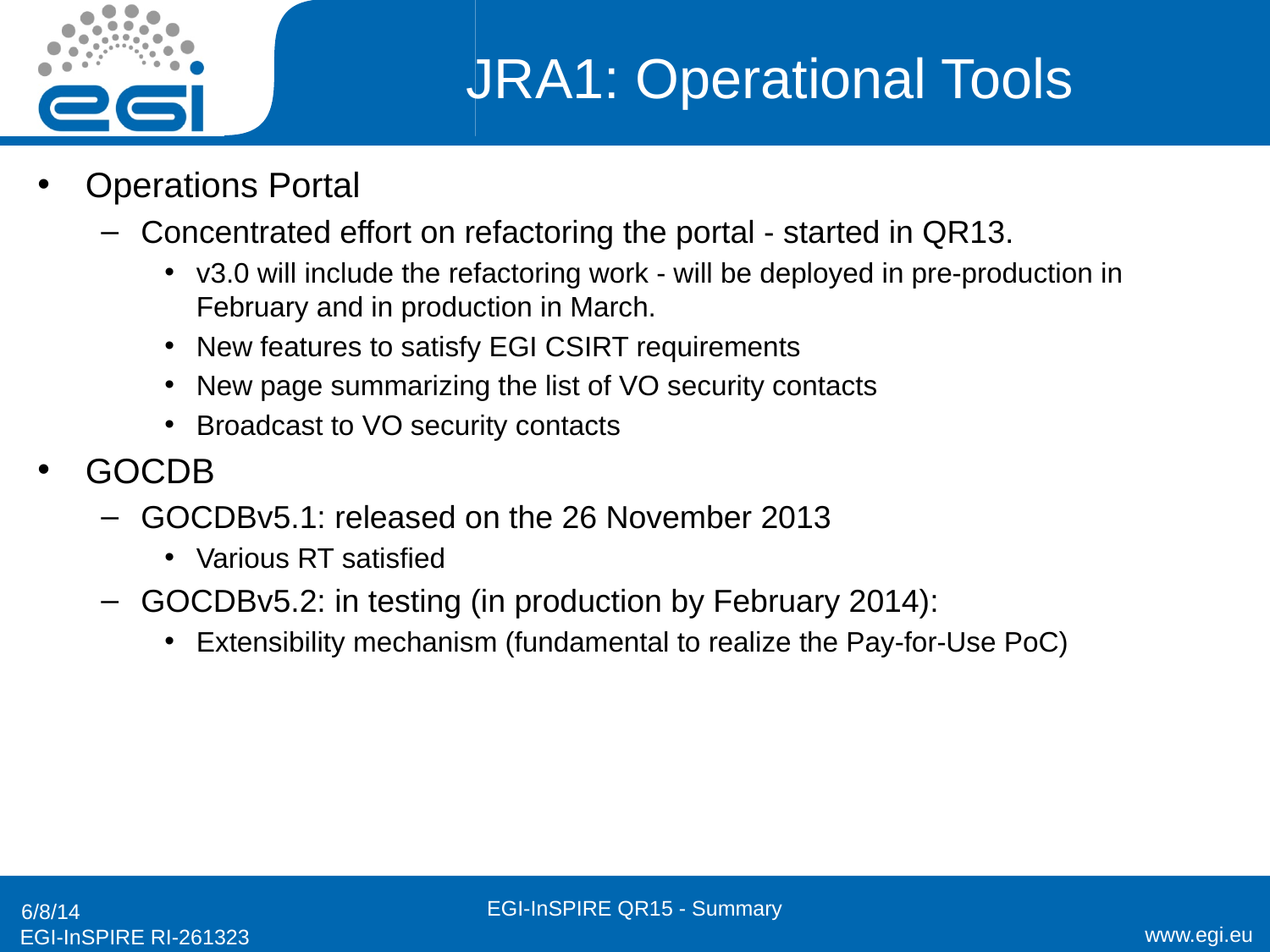

# JRA1: Operational Tools
Operations Portal
Concentrated effort on refactoring the portal - started in QR13.
v3.0 will include the refactoring work - will be deployed in pre-production in February and in production in March.
New features to satisfy EGI CSIRT requirements
New page summarizing the list of VO security contacts
Broadcast to VO security contacts
GOCDB
GOCDBv5.1: released on the 26 November 2013
Various RT satisfied
GOCDBv5.2: in testing (in production by February 2014):
Extensibility mechanism (fundamental to realize the Pay-for-Use PoC)
EGI-InSPIRE QR15 - Summary
6/8/14